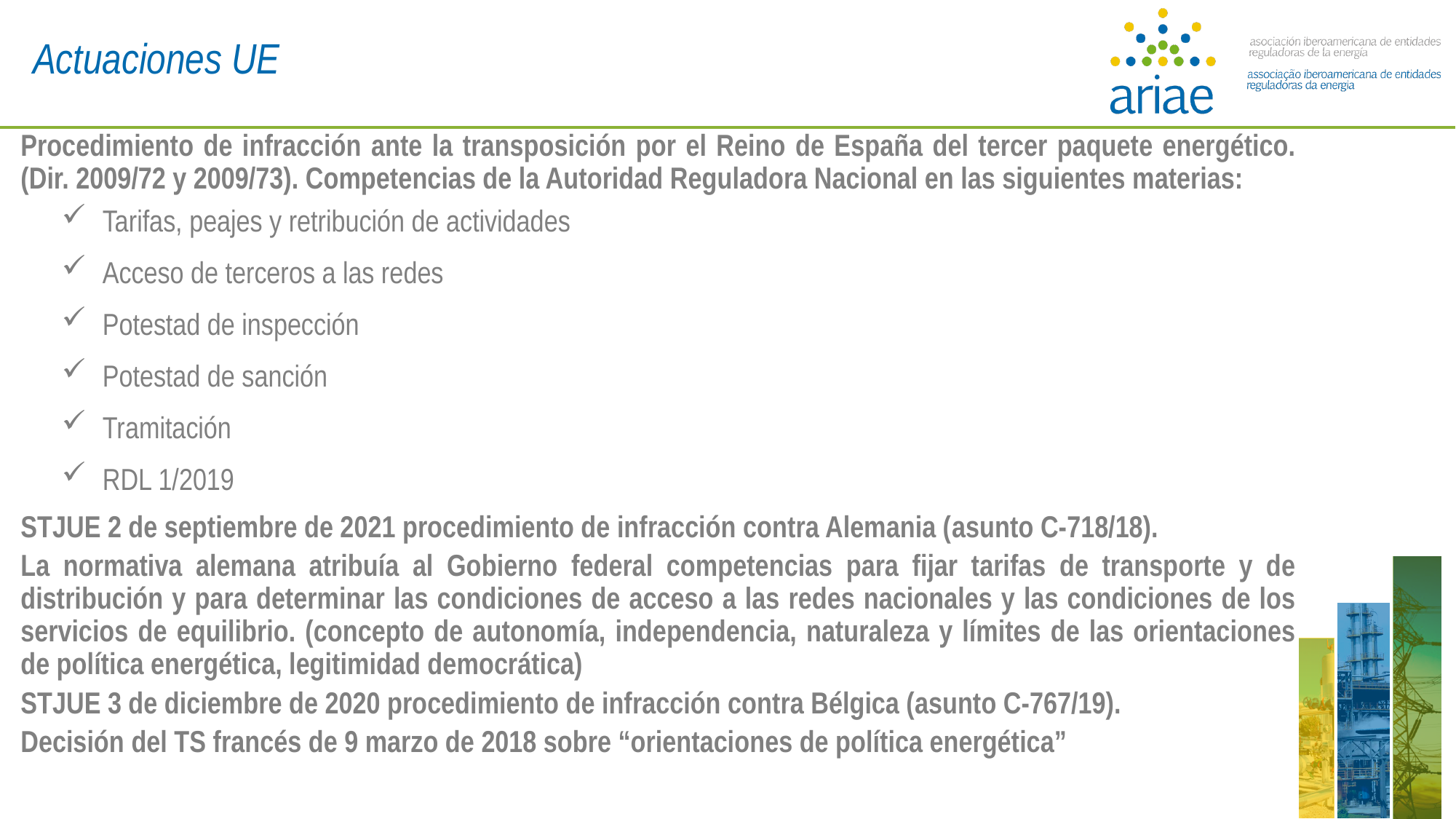

Actuaciones UE
Procedimiento de infracción ante la transposición por el Reino de España del tercer paquete energético. (Dir. 2009/72 y 2009/73). Competencias de la Autoridad Reguladora Nacional en las siguientes materias:
Tarifas, peajes y retribución de actividades
Acceso de terceros a las redes
Potestad de inspección
Potestad de sanción
Tramitación
RDL 1/2019
STJUE 2 de septiembre de 2021 procedimiento de infracción contra Alemania (asunto C-718/18).
La normativa alemana atribuía al Gobierno federal competencias para fijar tarifas de transporte y de distribución y para determinar las condiciones de acceso a las redes nacionales y las condiciones de los servicios de equilibrio. (concepto de autonomía, independencia, naturaleza y límites de las orientaciones de política energética, legitimidad democrática)
STJUE 3 de diciembre de 2020 procedimiento de infracción contra Bélgica (asunto C‑767/19).
Decisión del TS francés de 9 marzo de 2018 sobre “orientaciones de política energética”